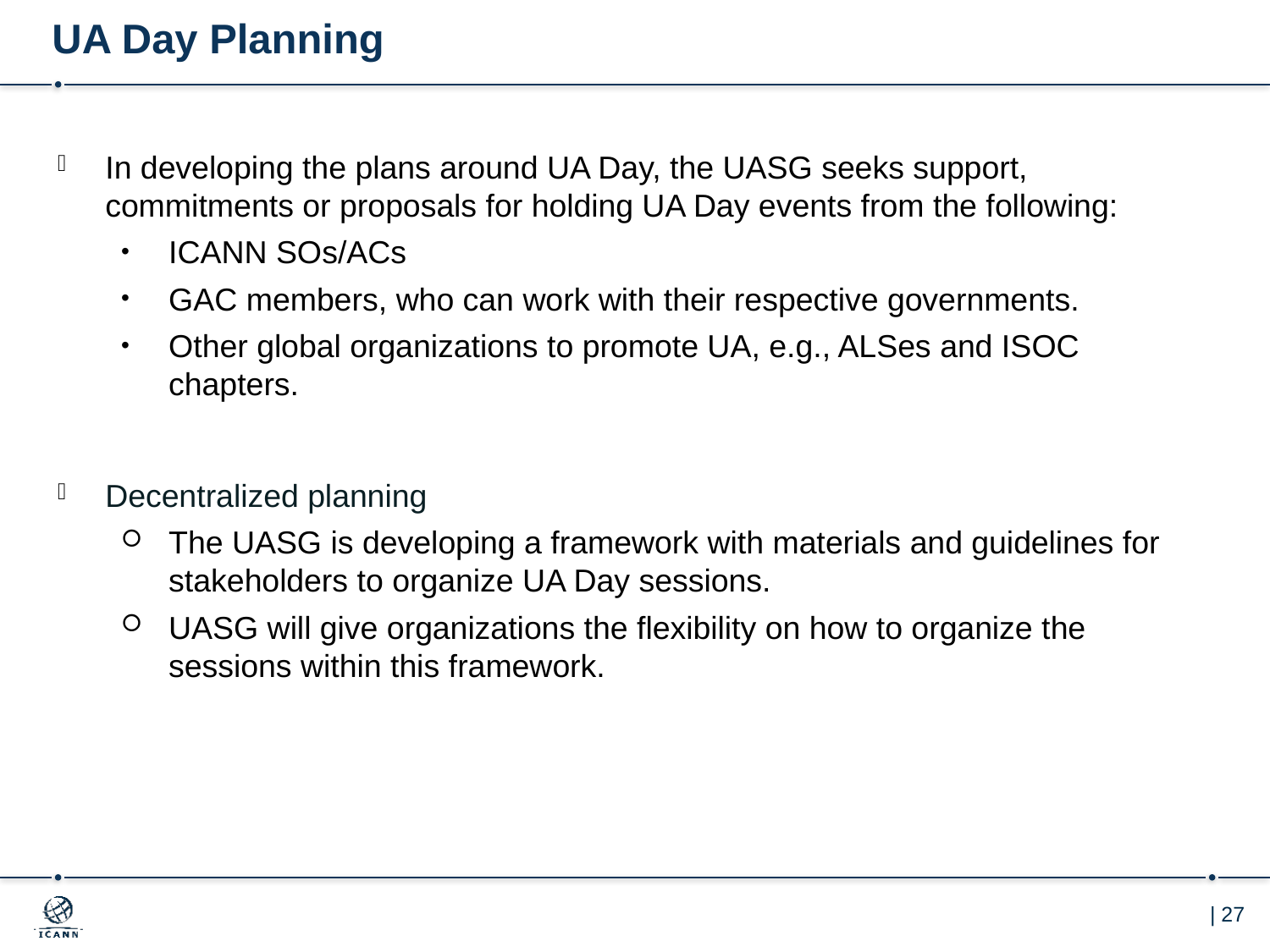

# UA Day Planning
In developing the plans around UA Day, the UASG seeks support, commitments or proposals for holding UA Day events from the following:
ICANN SOs/ACs
GAC members, who can work with their respective governments.
Other global organizations to promote UA, e.g., ALSes and ISOC chapters.
Decentralized planning
The UASG is developing a framework with materials and guidelines for stakeholders to organize UA Day sessions.
UASG will give organizations the flexibility on how to organize the sessions within this framework.